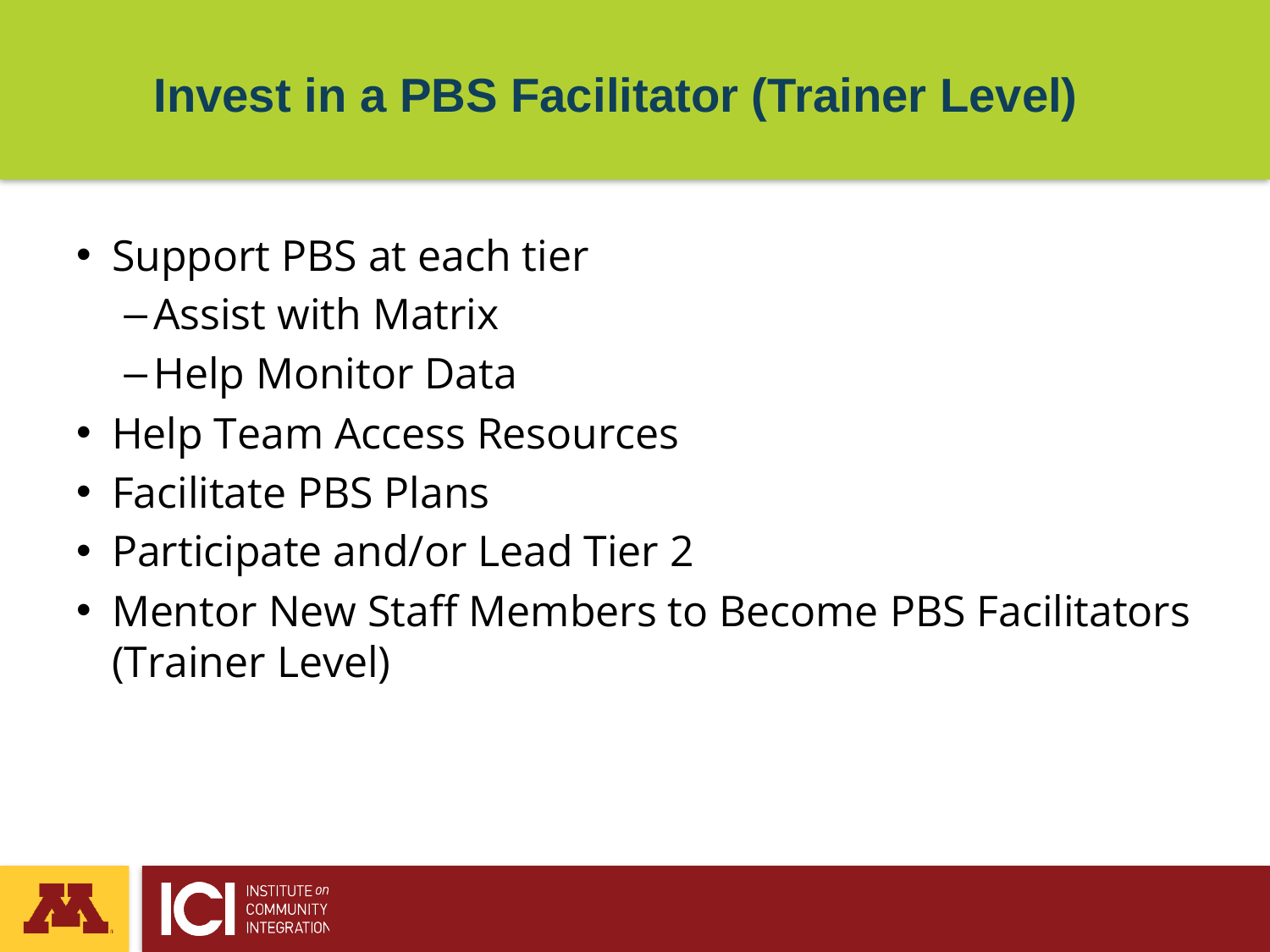

# Invest in a PBS Facilitator (Trainer Level)
Support PBS at each tier
Assist with Matrix
Help Monitor Data
Help Team Access Resources
Facilitate PBS Plans
Participate and/or Lead Tier 2
Mentor New Staff Members to Become PBS Facilitators (Trainer Level)